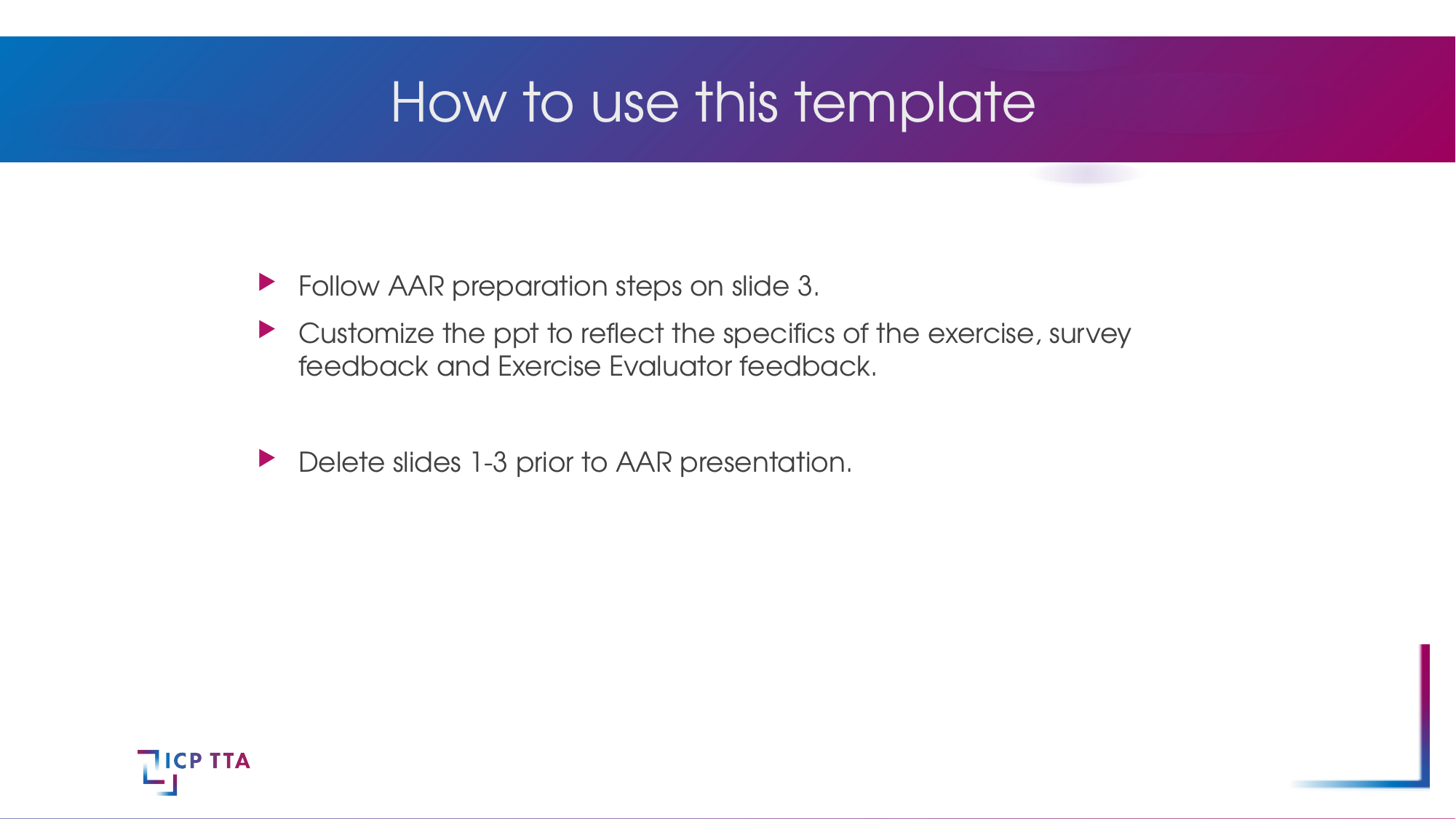

# How to use this template
Follow AAR preparation steps on slide 3.
Customize the ppt to reflect the specifics of the exercise, survey feedback and Exercise Evaluator feedback.

Delete slides 1-3 prior to AAR presentation.